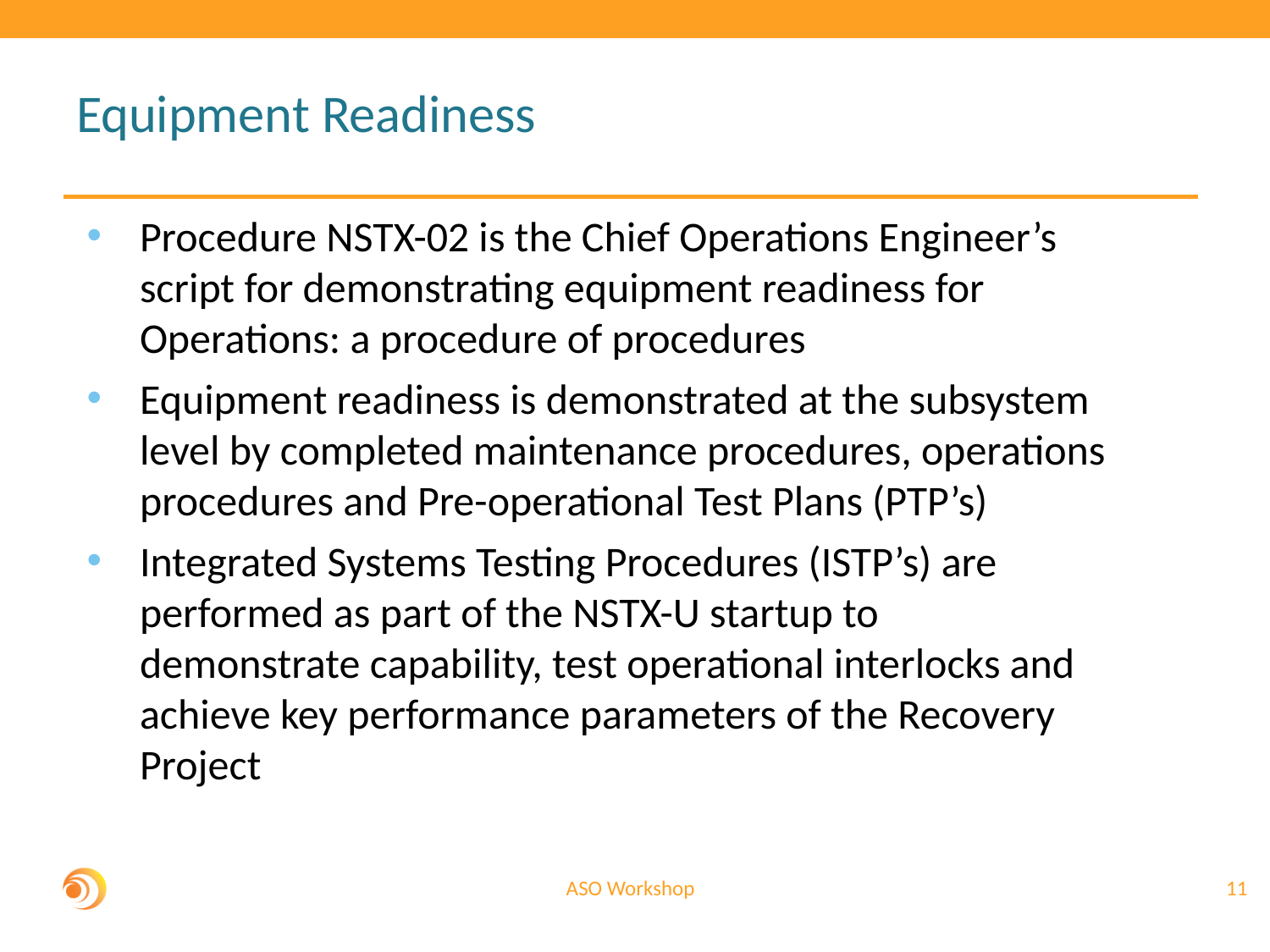

# Equipment Readiness
Procedure NSTX-02 is the Chief Operations Engineer’s script for demonstrating equipment readiness for Operations: a procedure of procedures
Equipment readiness is demonstrated at the subsystem level by completed maintenance procedures, operations procedures and Pre-operational Test Plans (PTP’s)
Integrated Systems Testing Procedures (ISTP’s) are performed as part of the NSTX-U startup to demonstrate capability, test operational interlocks and achieve key performance parameters of the Recovery Project
11